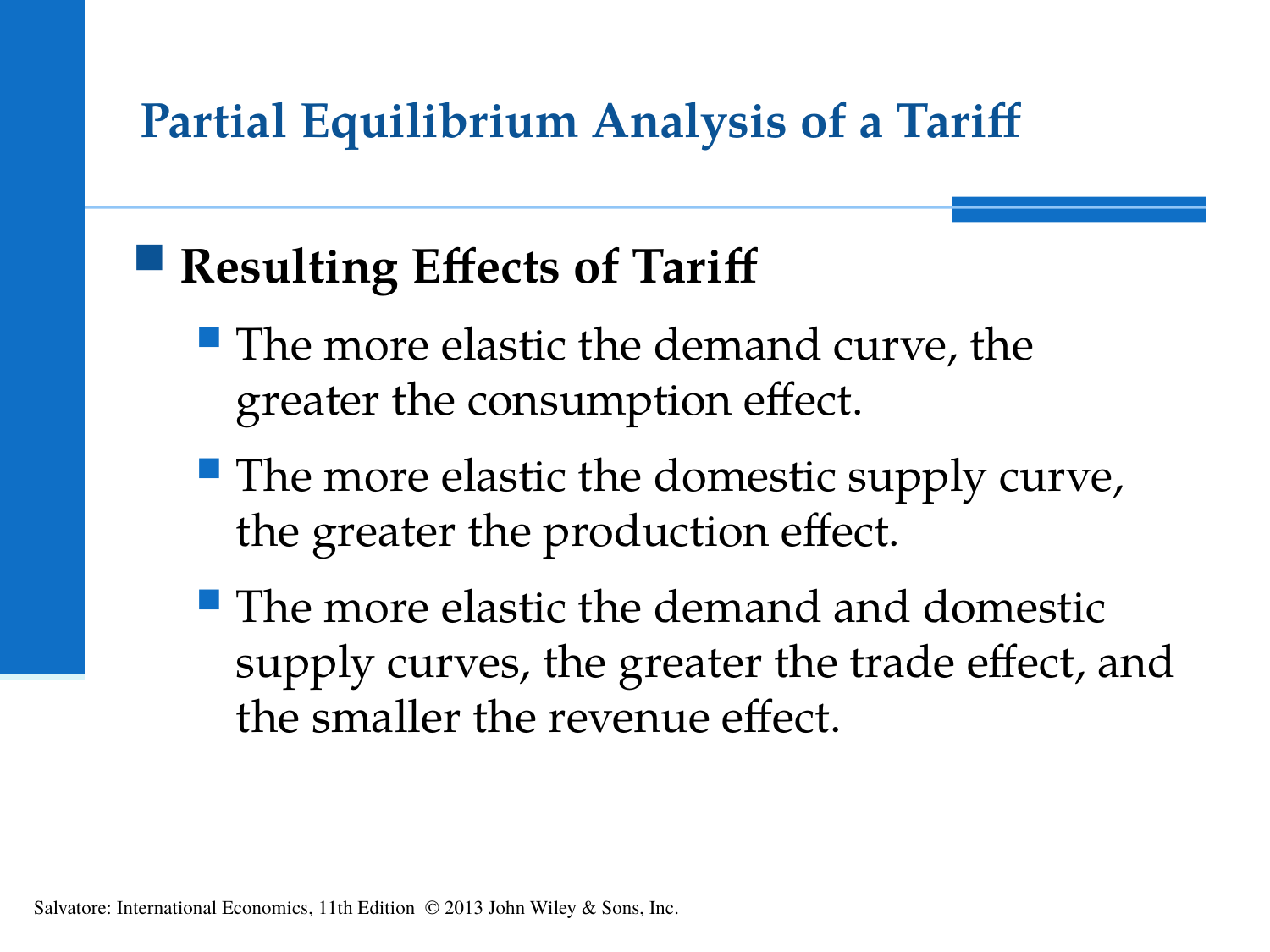

# Partial Equilibrium Analysis of a Tariff
Resulting Effects of Tariff
The more elastic the demand curve, the greater the consumption effect.
The more elastic the domestic supply curve, the greater the production effect.
The more elastic the demand and domestic supply curves, the greater the trade effect, and the smaller the revenue effect.

Salvatore: International Economics, 11th Edition  © 2013 John Wiley & Sons, Inc.